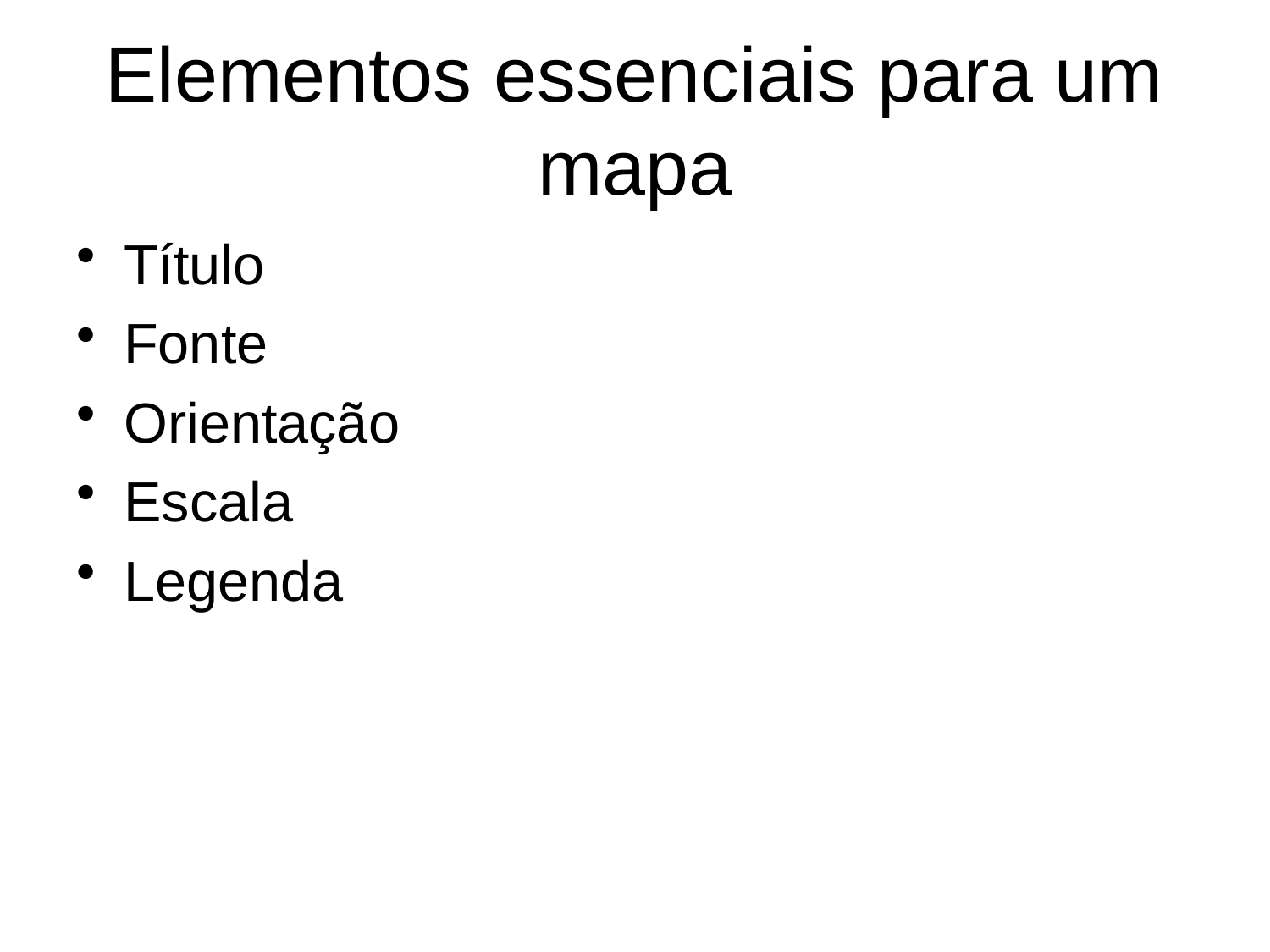

# Elementos essenciais para um mapa
Título
Fonte
Orientação
Escala
Legenda